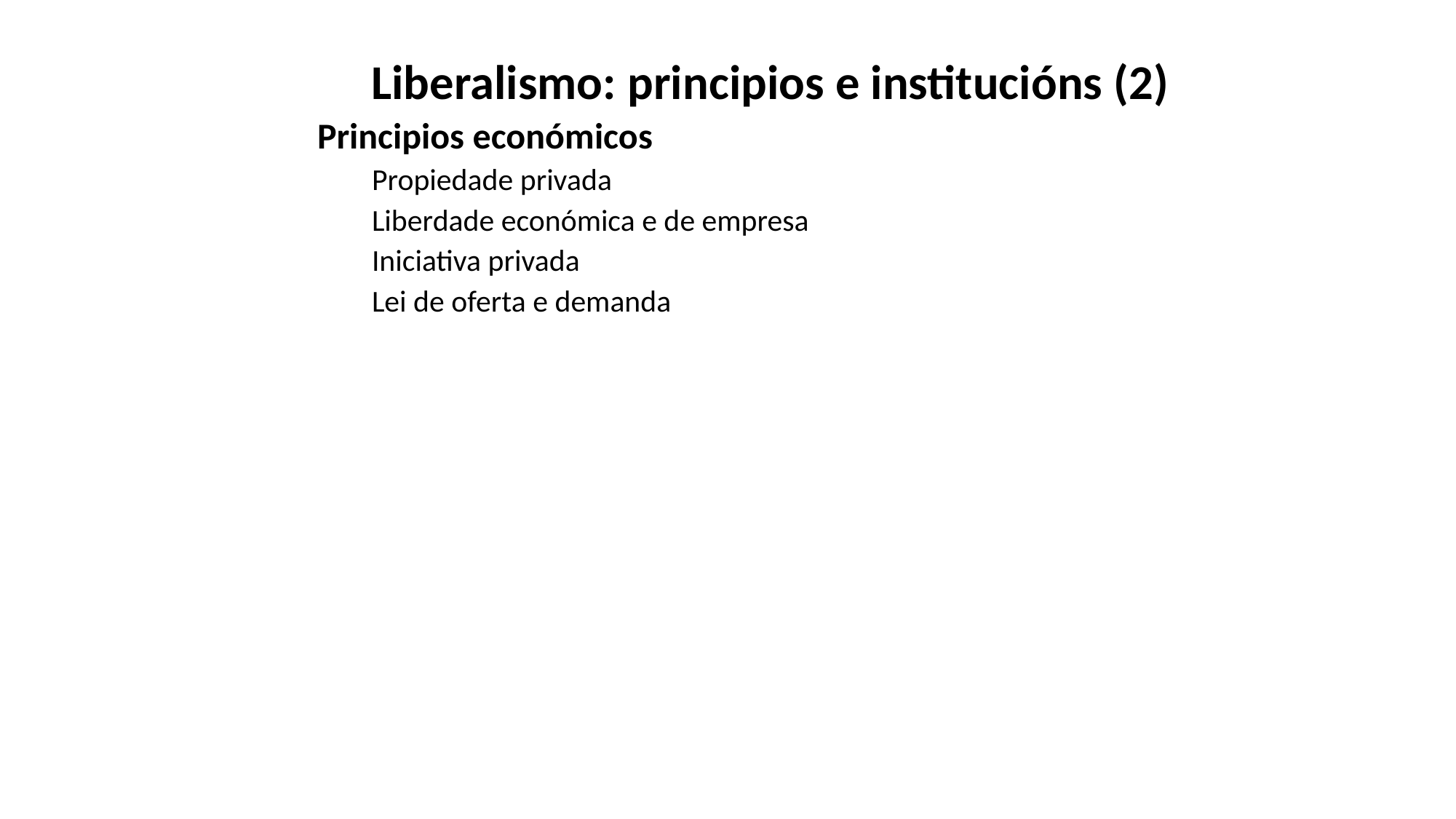

Liberalismo: principios e institucións (2)
Principios económicos
Propiedade privada
Liberdade económica e de empresa
Iniciativa privada
Lei de oferta e demanda